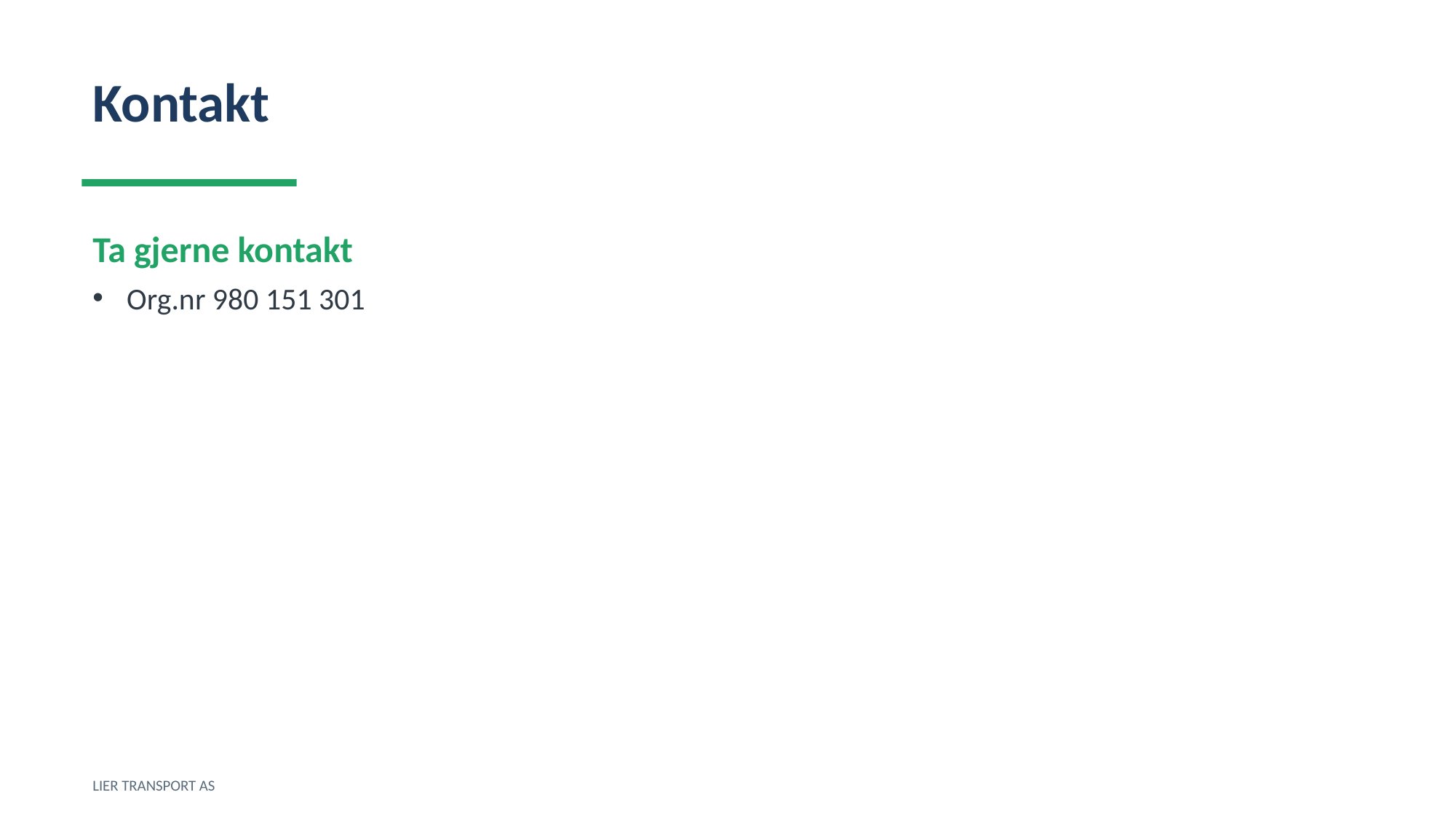

Kontakt

Ta gjerne kontakt
Org.nr 980 151 301
LIER TRANSPORT AS